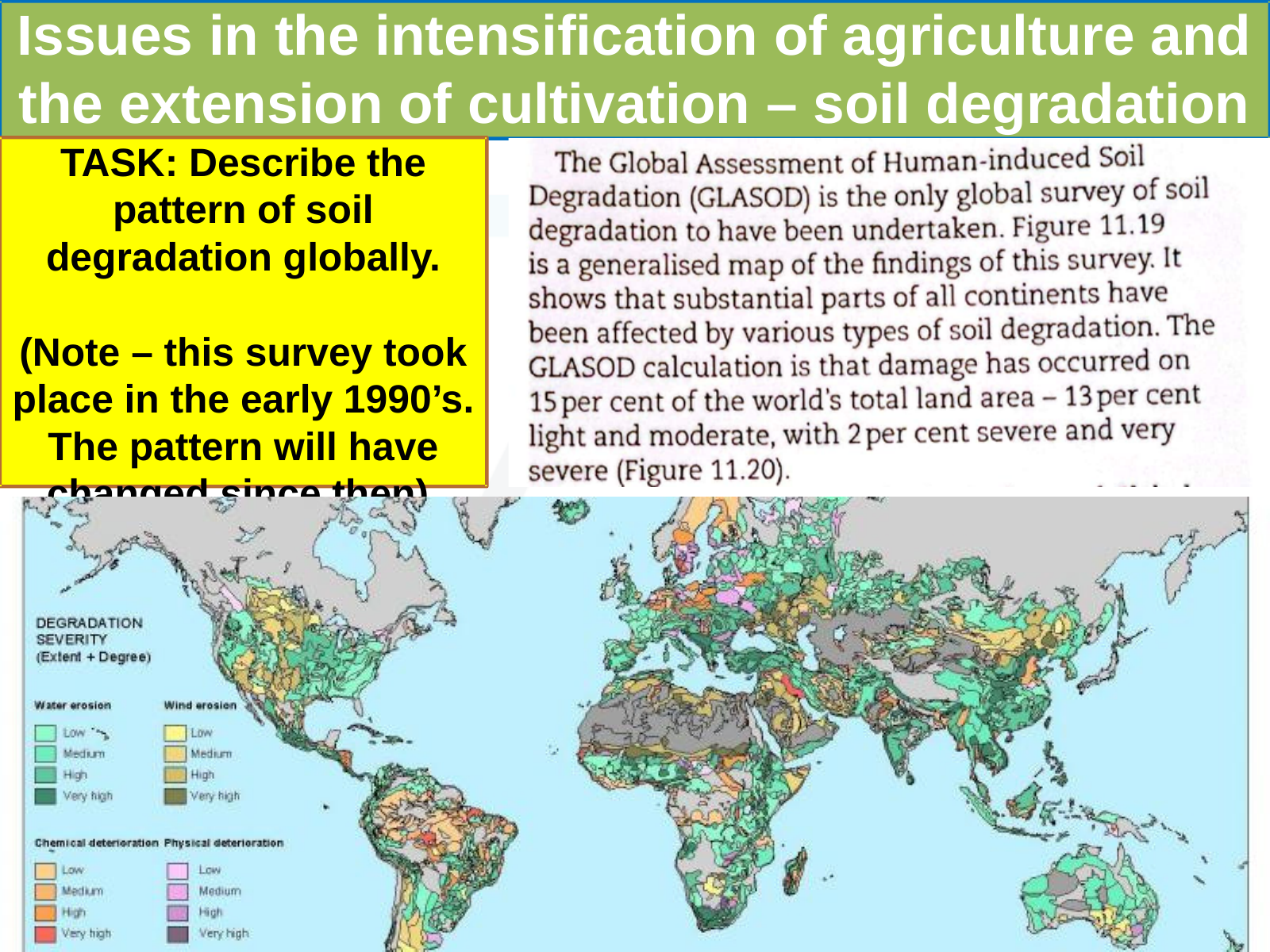

Issues in the intensification of agriculture and the extension of cultivation – soil degradation

TASK: Describe the pattern of soil degradation globally.

(Note – this survey took place in the early 1990’s. The pattern will have changed since then).